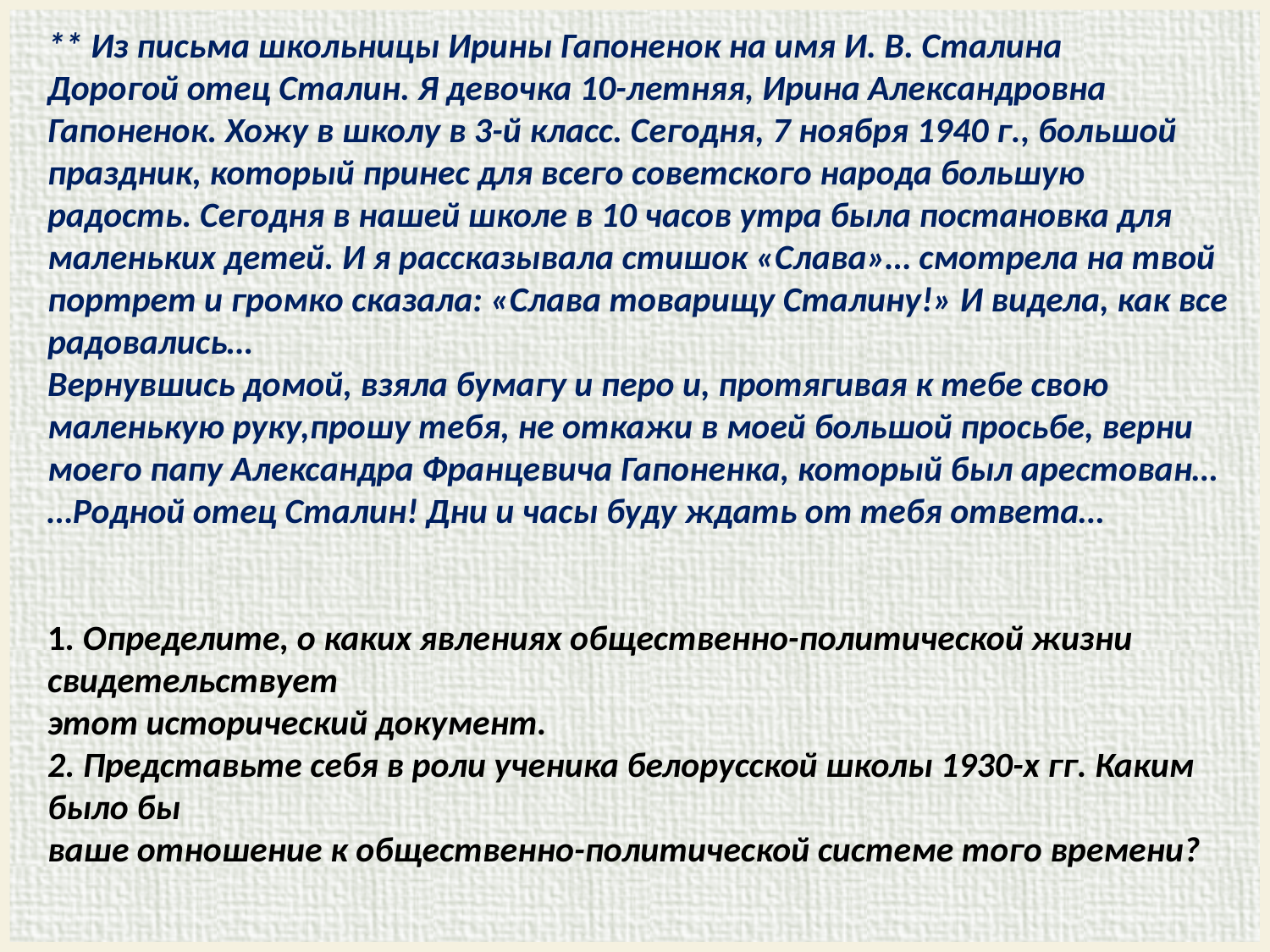

** Из письма школьницы Ирины Гапоненок на имя И. В. Сталина
Дорогой отец Сталин. Я девочка 10-летняя, Ирина Александровна Гапоненок. Хожу в школу в 3-й класс. Сегодня, 7 ноября 1940 г., большой праздник, который принес для всего советского народа большую радость. Сегодня в нашей школе в 10 часов утра была постановка для маленьких детей. И я рассказывала стишок «Слава»… смотрела на твой портрет и громко сказала: «Слава товарищу Сталину!» И видела, как все радовались…
Вернувшись домой, взяла бумагу и перо и, протягивая к тебе свою маленькую руку,прошу тебя, не откажи в моей большой просьбе, верни моего папу Александра Францевича Гапоненка, который был арестован…
…Родной отец Сталин! Дни и часы буду ждать от тебя ответа…

1. Определите, о каких явлениях общественно-политической жизни свидетельствует
этот исторический документ.
2. Представьте себя в роли ученика белорусской школы 1930-х гг. Каким было бы
ваше отношение к общественно-политической системе того времени?